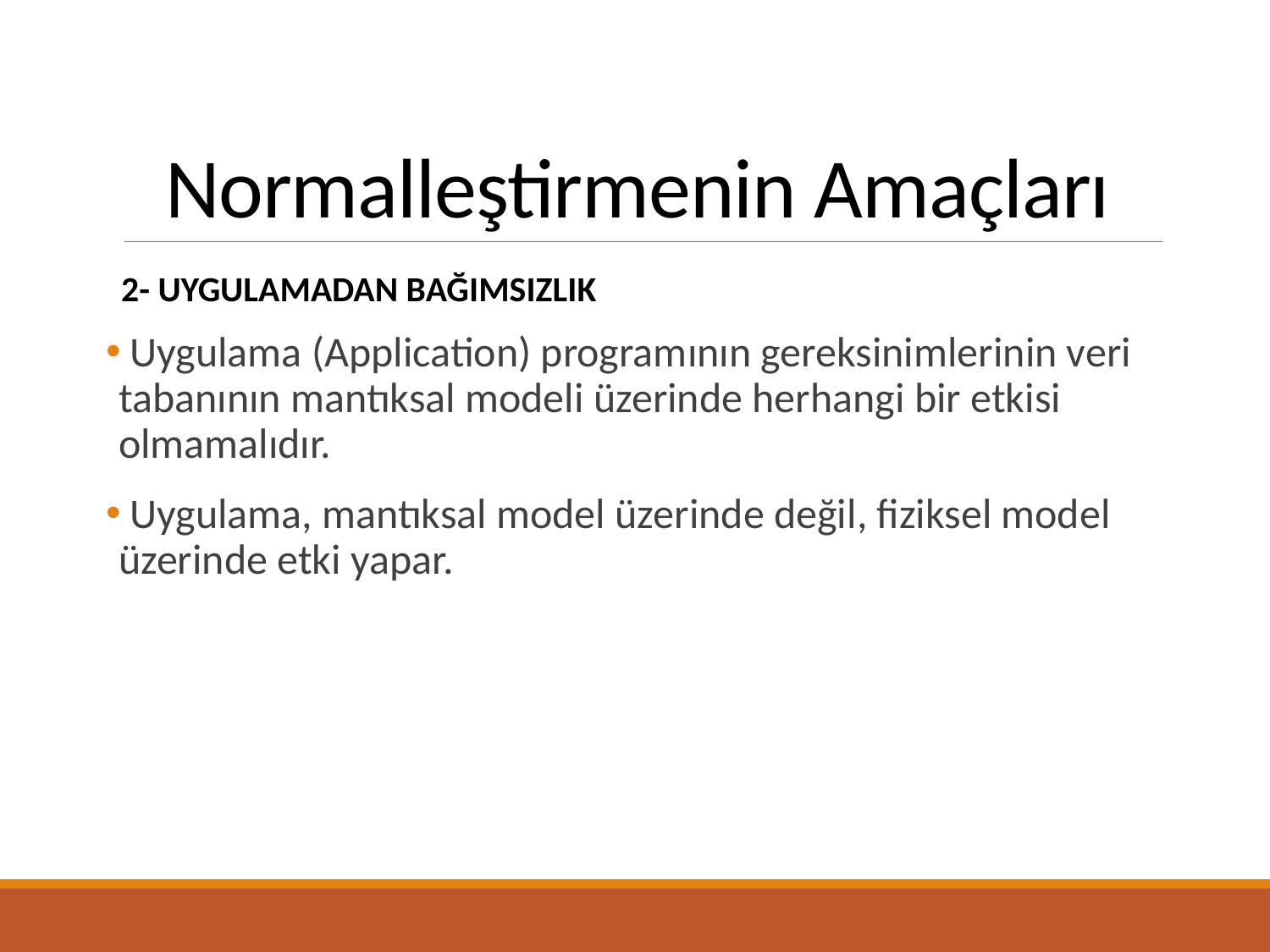

# Normalleştirmenin Amaçları
2- UYGULAMADAN BAĞIMSIZLIK
 Uygulama (Application) programının gereksinimlerinin veri tabanının mantıksal modeli üzerinde herhangi bir etkisi olmamalıdır.
 Uygulama, mantıksal model üzerinde değil, fiziksel model üzerinde etki yapar.